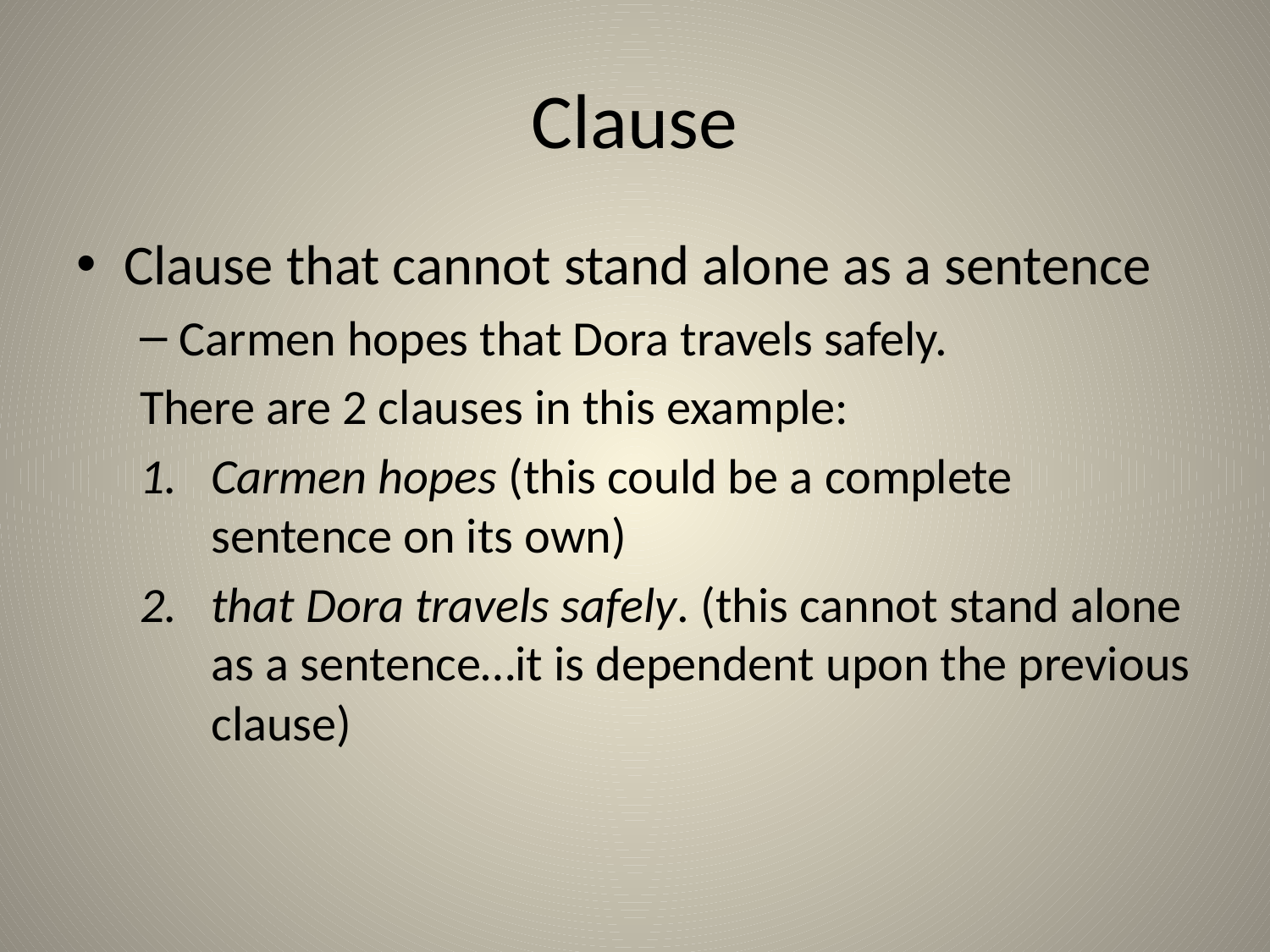

# Clause
Clause that cannot stand alone as a sentence
Carmen hopes that Dora travels safely.
There are 2 clauses in this example:
Carmen hopes (this could be a complete sentence on its own)
that Dora travels safely. (this cannot stand alone as a sentence…it is dependent upon the previous clause)